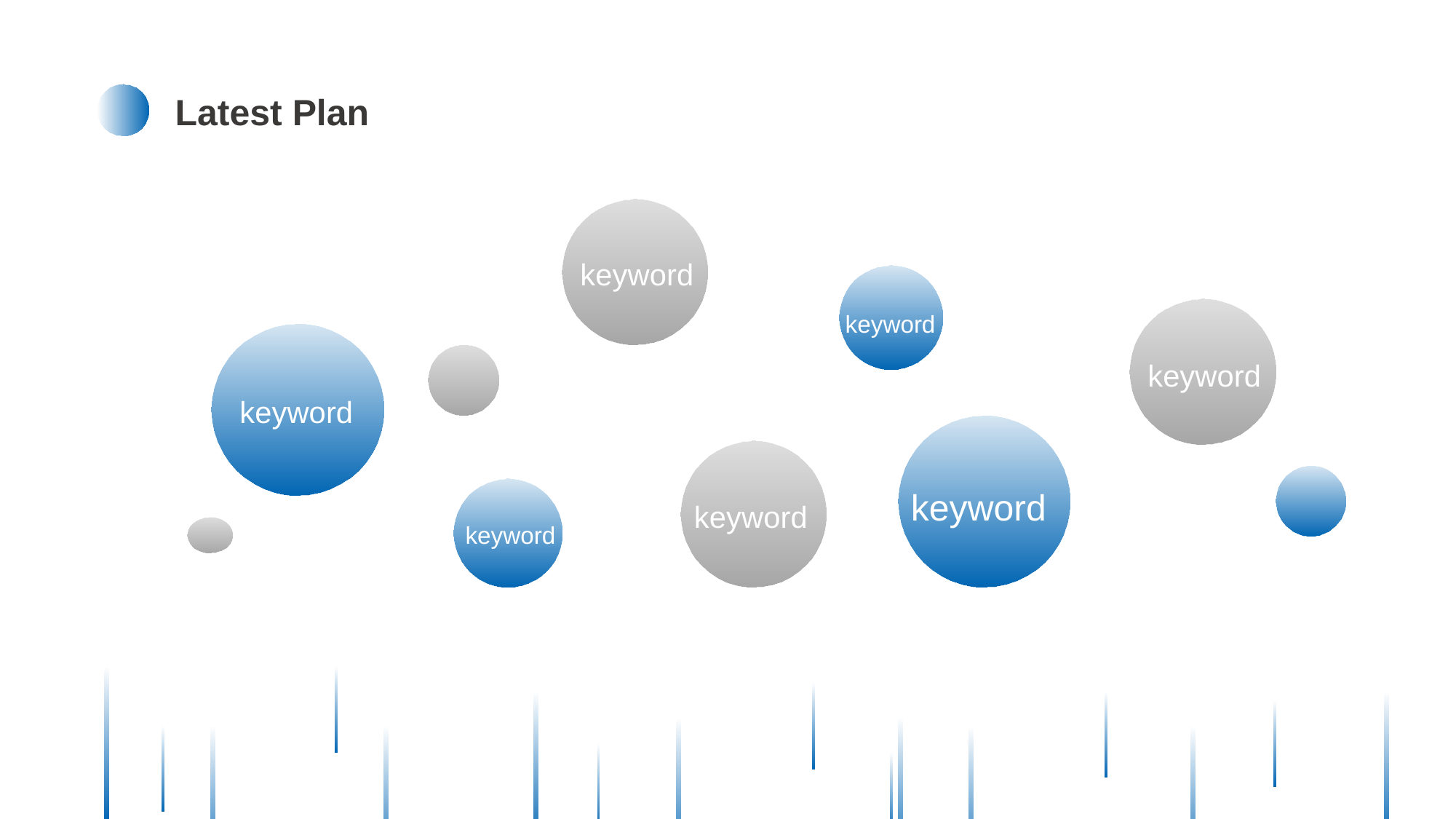

Latest Plan

keyword

keyword

keyword

keyword

keyword

keyword
keyword